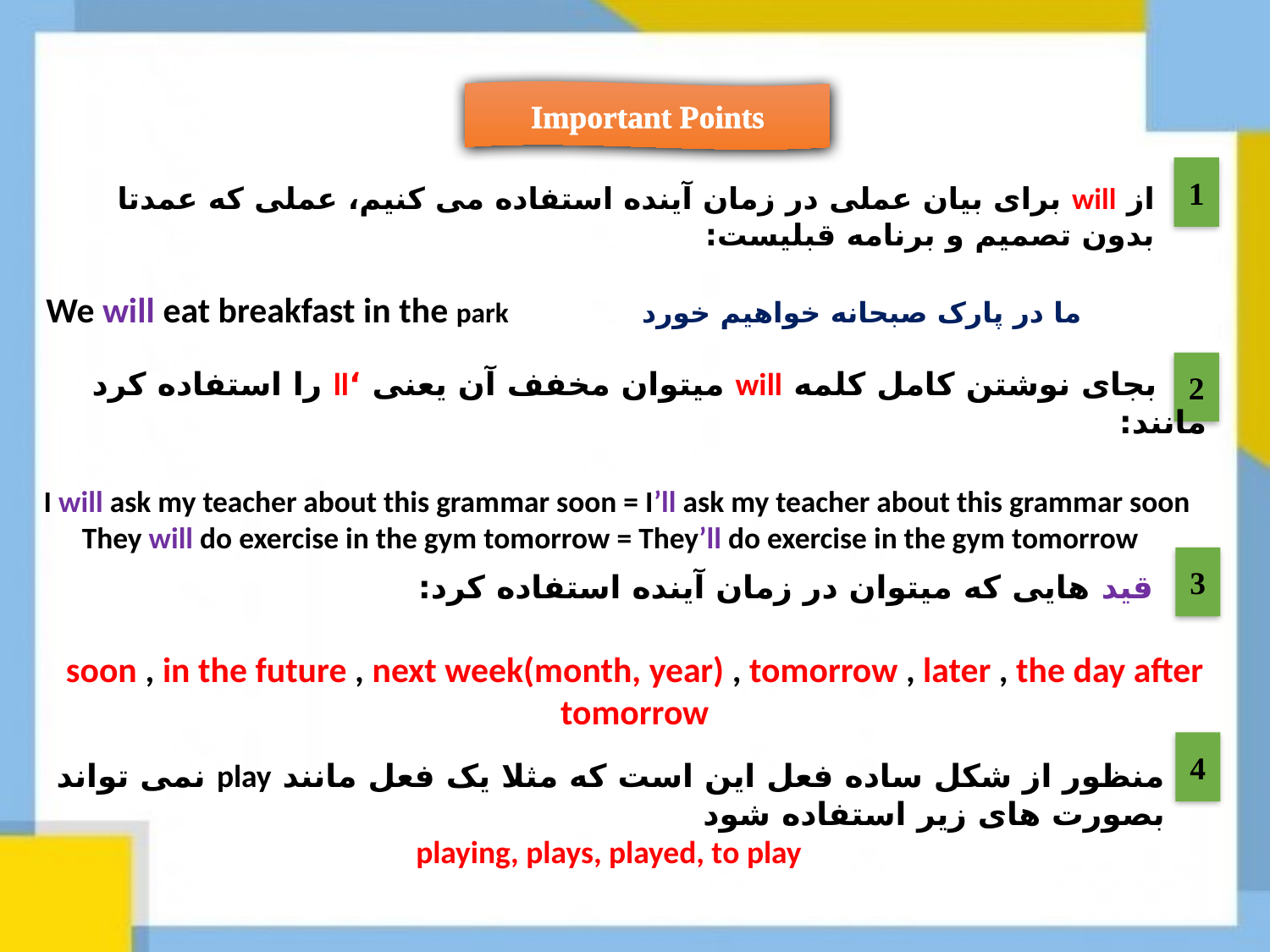

Important Points
1
از will برای بیان عملی در زمان آینده استفاده می کنیم، عملی که عمدتا بدون تصمیم و برنامه قبلیست:

We will eat breakfast in the park                     ما در پارک صبحانه خواهیم خورد
2
      بجای نوشتن کامل کلمه will میتوان مخفف آن یعنی ‘ll را استفاده کرد مانند:

I will ask my teacher about this grammar soon = I’ll ask my teacher about this grammar soon
They will do exercise in the gym tomorrow = They’ll do exercise in the gym tomorrow
3
         قید هایی که میتوان در زمان آینده استفاده کرد:

soon , in the future , next week(month, year) , tomorrow , later , the day after tomorrow
4
منظور از شکل ساده فعل این است که مثلا یک فعل مانند play نمی تواند بصورت های زیر استفاده شود
playing, plays, played, to play